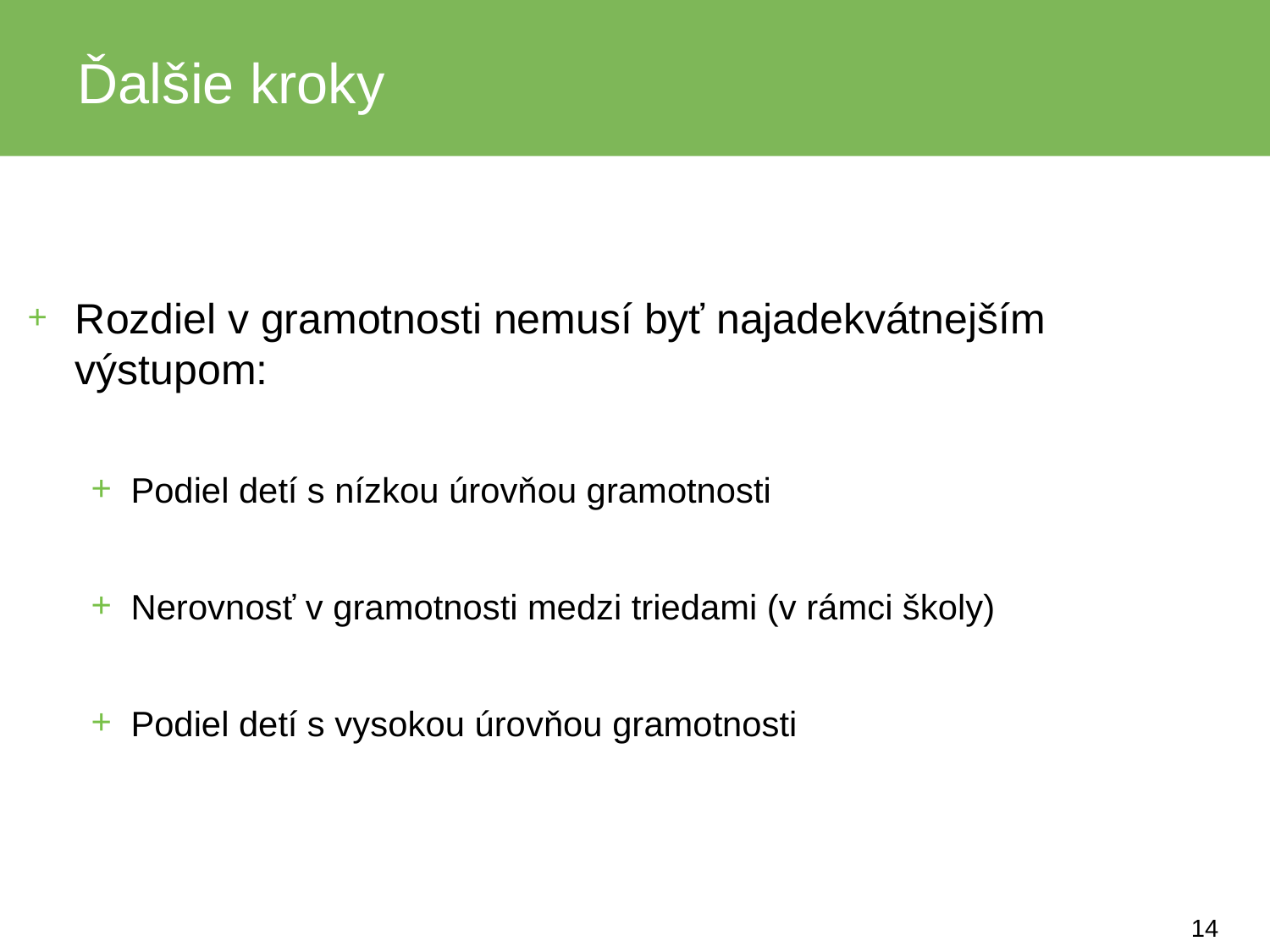

# Ďalšie kroky

Rozdiel v gramotnosti nemusí byť najadekvátnejším výstupom:

Podiel detí s nízkou úrovňou gramotnosti

Nerovnosť v gramotnosti medzi triedami (v rámci školy)

Podiel detí s vysokou úrovňou gramotnosti

14